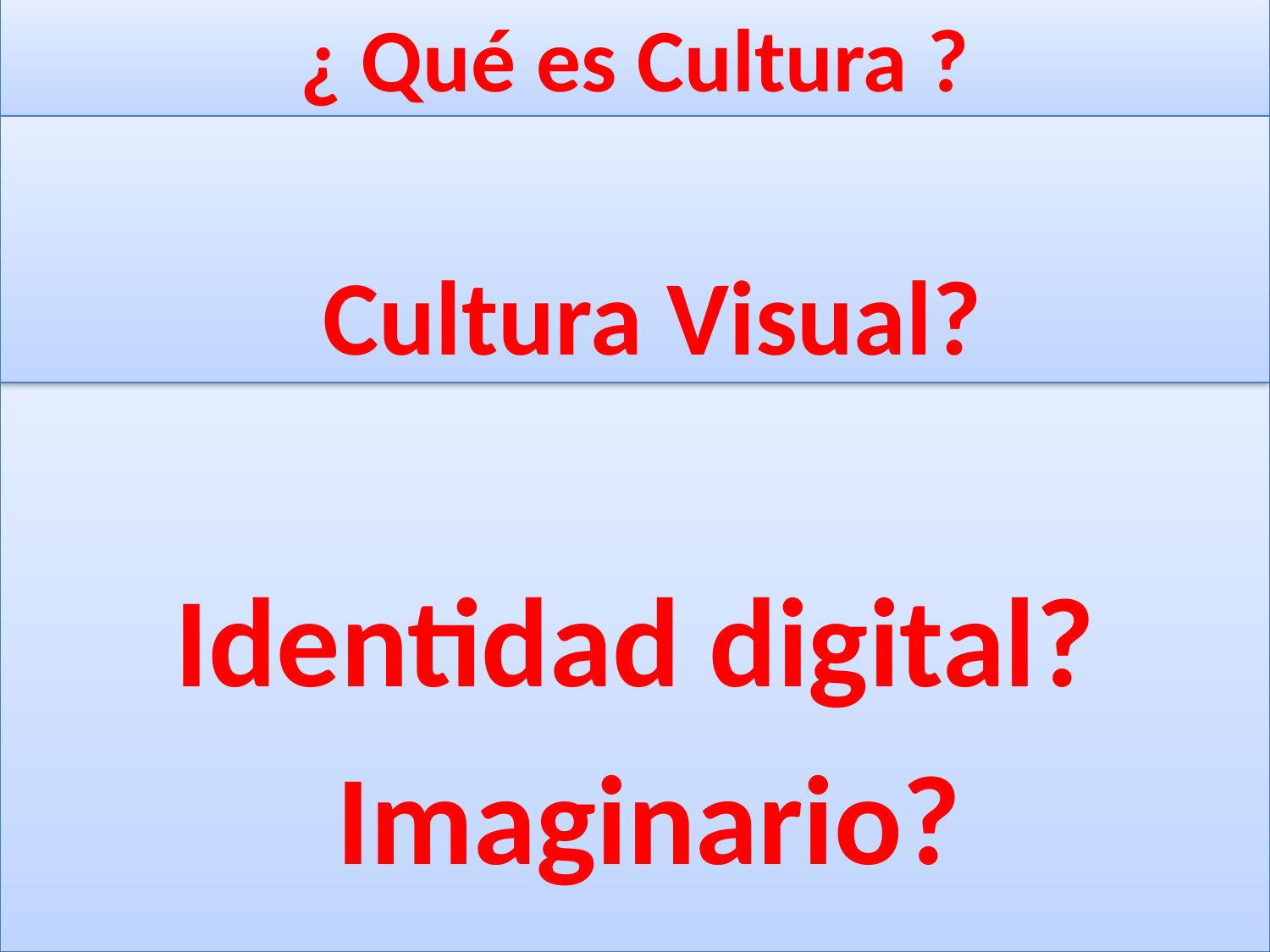

# ¿ Qué es Cultura ?

             Cultura Visual?

Identidad digital?
 Imaginario?